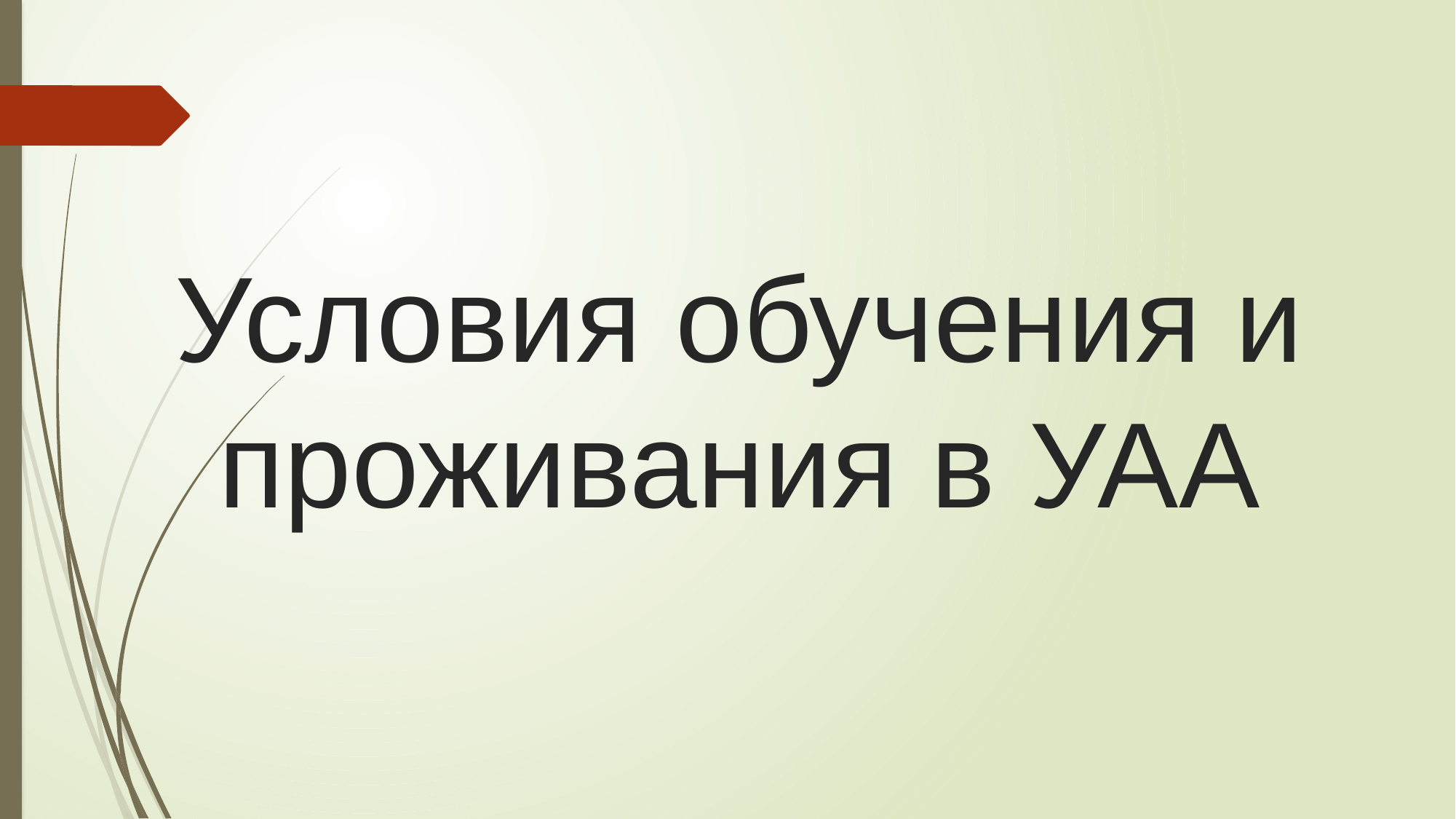

# Условия обучения и проживания в УАА